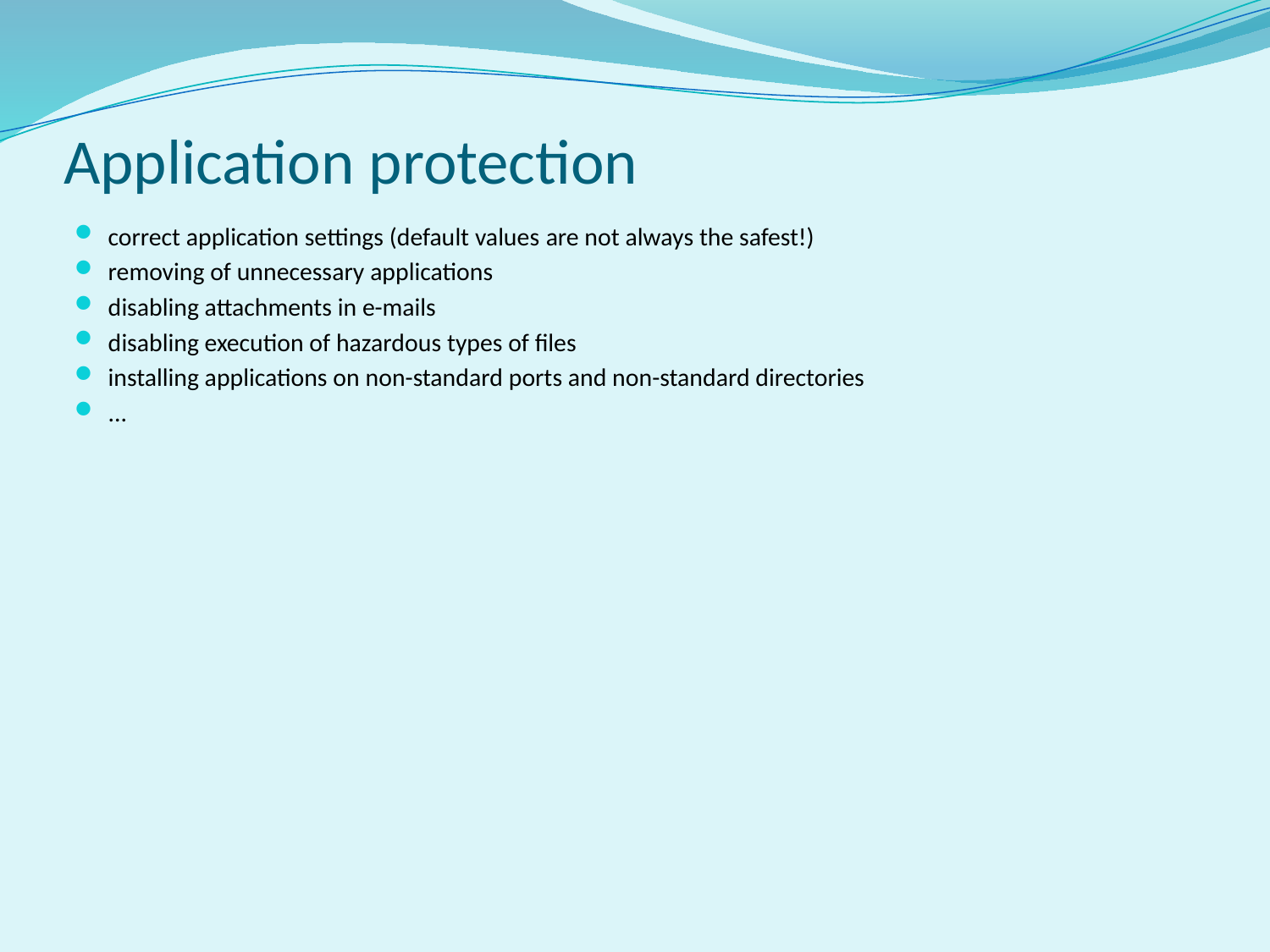

# Application protection
correct application settings (default values ​​are not always the safest!)
removing of unnecessary applications
disabling attachments in e-mails
disabling execution of hazardous types of files
installing applications on non-standard ports and non-standard directories
...